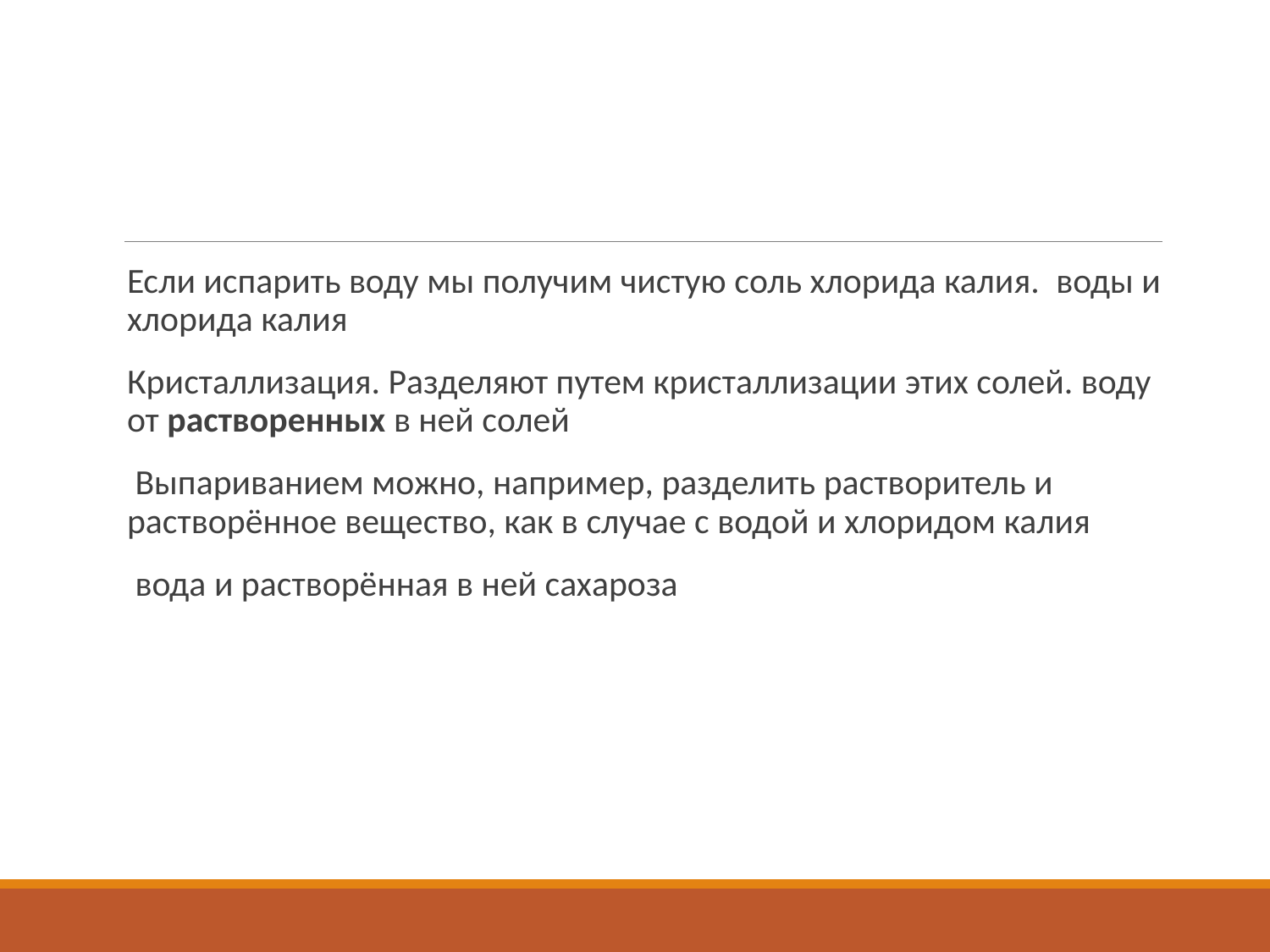

#
Если испарить воду мы получим чистую соль хлорида калия.  воды и хлорида калия
Кристаллизация. Разделяют путем кристаллизации этих солей. воду от растворенных в ней солей
 Выпариванием можно, например, разделить растворитель и растворённое вещество, как в случае с водой и хлоридом калия
 вода и растворённая в ней сахароза